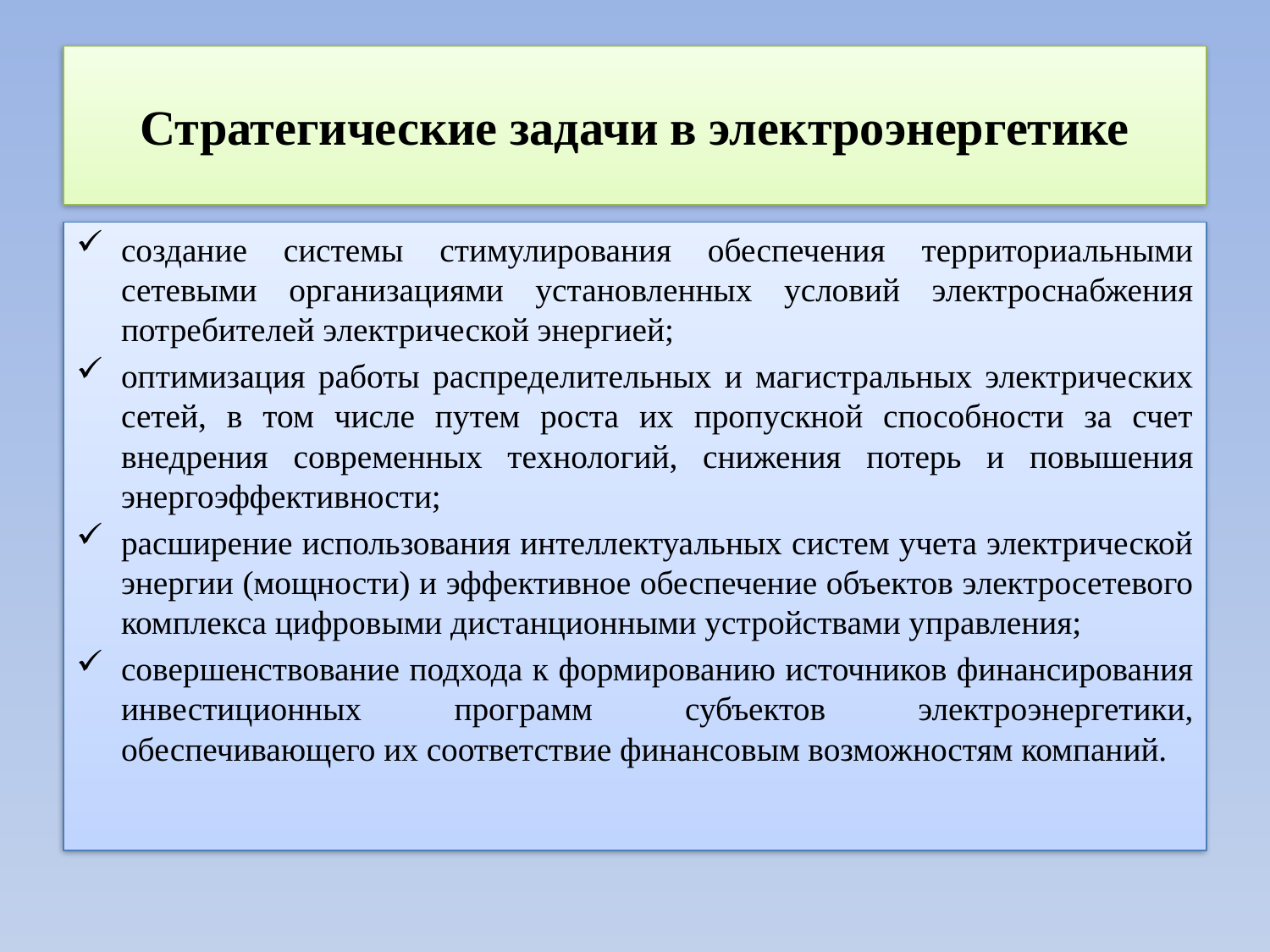

# Стратегические задачи в электроэнергетике
создание системы стимулирования обеспечения территориальными сетевыми организациями установленных условий электроснабжения потребителей электрической энергией;
оптимизация работы распределительных и магистральных электрических сетей, в том числе путем роста их пропускной способности за счет внедрения современных технологий, снижения потерь и повышения энергоэффективности;
расширение использования интеллектуальных систем учета электрической энергии (мощности) и эффективное обеспечение объектов электросетевого комплекса цифровыми дистанционными устройствами управления;
совершенствование подхода к формированию источников финансирования инвестиционных программ субъектов электроэнергетики, обеспечивающего их соответствие финансовым возможностям компаний.